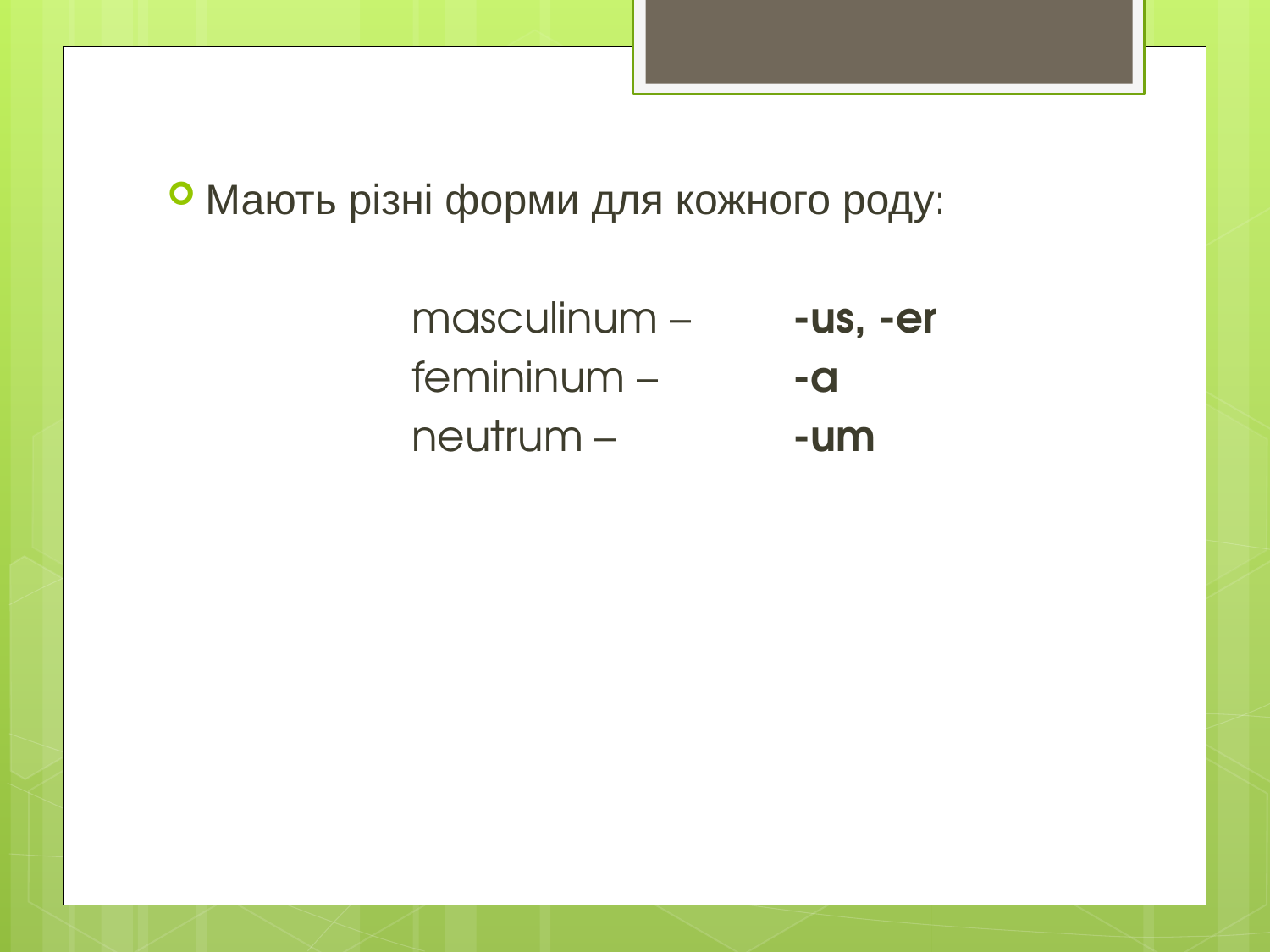

Мають різні форми для кожного роду:

		masculinum – 	-us, -er
		femininum – 	-a
		neutrum – 		-um